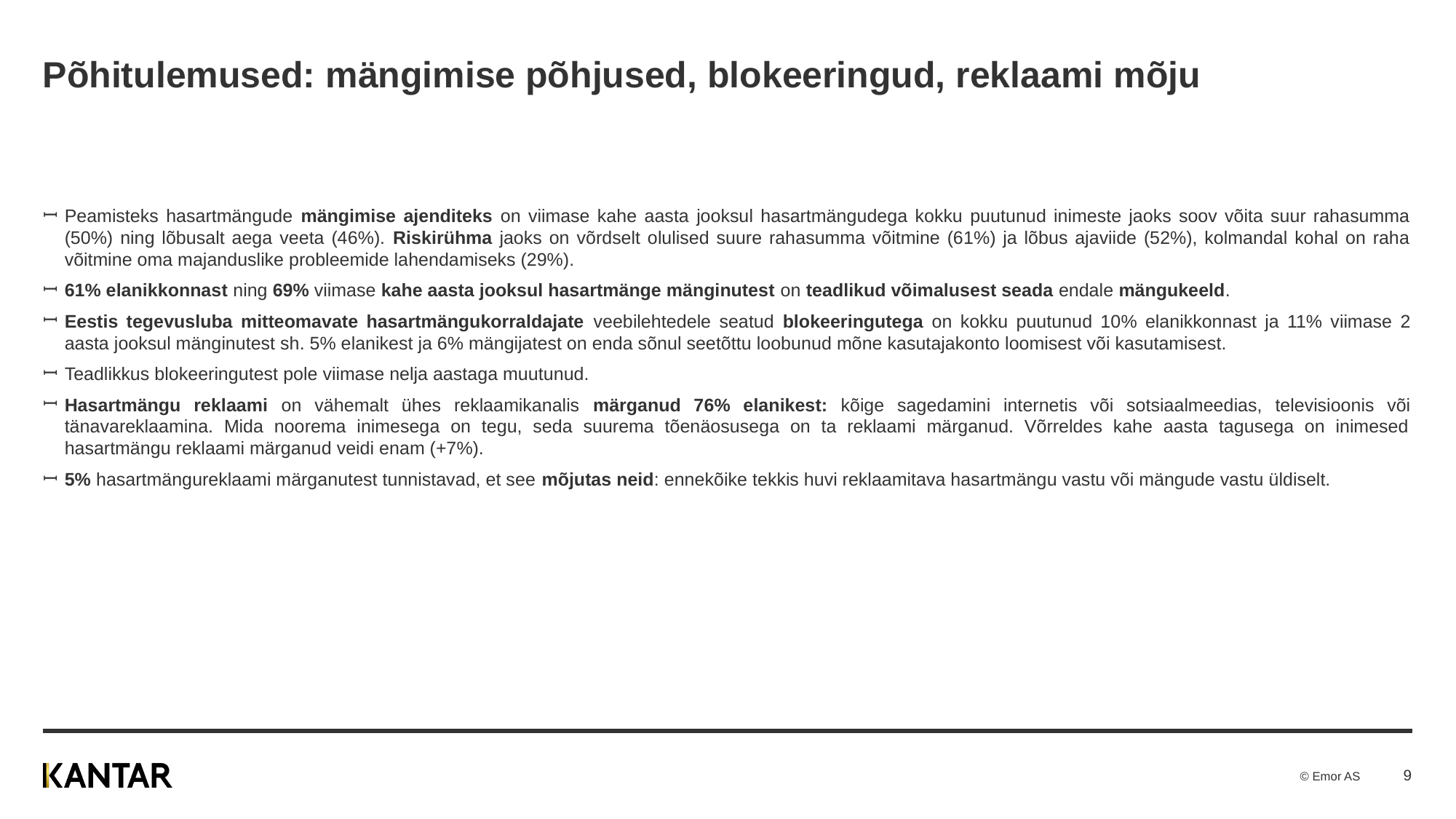

# Põhitulemused: mängimise põhjused, blokeeringud, reklaami mõju
Peamisteks hasartmängude mängimise ajenditeks on viimase kahe aasta jooksul hasartmängudega kokku puutunud inimeste jaoks soov võita suur rahasumma (50%) ning lõbusalt aega veeta (46%). Riskirühma jaoks on võrdselt olulised suure rahasumma võitmine (61%) ja lõbus ajaviide (52%), kolmandal kohal on raha võitmine oma majanduslike probleemide lahendamiseks (29%).
61% elanikkonnast ning 69% viimase kahe aasta jooksul hasartmänge mänginutest on teadlikud võimalusest seada endale mängukeeld.
Eestis tegevusluba mitteomavate hasartmängukorraldajate veebilehtedele seatud blokeeringutega on kokku puutunud 10% elanikkonnast ja 11% viimase 2 aasta jooksul mänginutest sh. 5% elanikest ja 6% mängijatest on enda sõnul seetõttu loobunud mõne kasutajakonto loomisest või kasutamisest.
Teadlikkus blokeeringutest pole viimase nelja aastaga muutunud.
Hasartmängu reklaami on vähemalt ühes reklaamikanalis märganud 76% elanikest: kõige sagedamini internetis või sotsiaalmeedias, televisioonis või tänavareklaamina. Mida noorema inimesega on tegu, seda suurema tõenäosusega on ta reklaami märganud. Võrreldes kahe aasta tagusega on inimesed hasartmängu reklaami märganud veidi enam (+7%).
5% hasartmängureklaami märganutest tunnistavad, et see mõjutas neid: ennekõike tekkis huvi reklaamitava hasartmängu vastu või mängude vastu üldiselt.

9